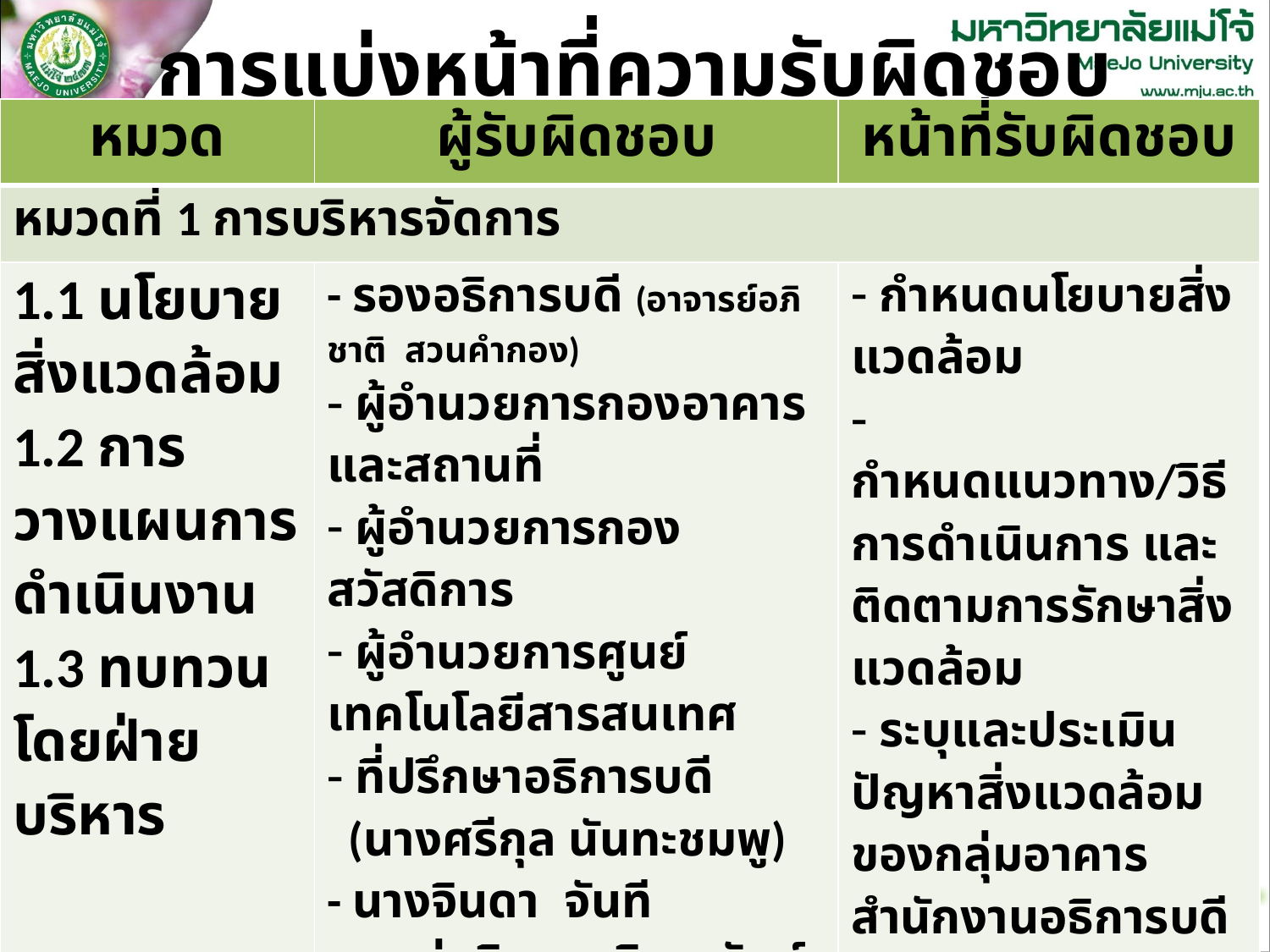

# การแบ่งหน้าที่ความรับผิดชอบ
| หมวด | ผู้รับผิดชอบ | หน้าที่รับผิดชอบ |
| --- | --- | --- |
| หมวดที่ 1 การบริหารจัดการ |  |  |
| 1.1 นโยบายสิ่งแวดล้อม 1.2 การวางแผนการดำเนินงาน 1.3 ทบทวนโดยฝ่ายบริหาร | - รองอธิการบดี (อาจารย์อภิชาติ สวนคำกอง) ผู้อำนวยการกองอาคารและสถานที่ ผู้อำนวยการกองสวัสดิการ ผู้อำนวยการศูนย์เทคโนโลยีสารสนเทศ ที่ปรึกษาอธิการบดี (นางศรีกุล นันทะชมพู) - นางจินดา จันที นางรุ่งทิวา เจริญทรัพย์ - นางอำพร เวียตตัน - รก.หัวหน้างานบริหารและธุรการ กองอาคารและสถานที่ | กำหนดนโยบายสิ่งแวดล้อม กำหนดแนวทาง/วิธีการดำเนินการ และติดตามการรักษาสิ่งแวดล้อม ระบุและประเมินปัญหาสิ่งแวดล้อมของกลุ่มอาคารสำนักงานอธิการบดี รวบรวมกฎหมายและข้อกำหนดที่เกี่ยวข้อง การจัดหน้าที่ความรับผิดชอบ |